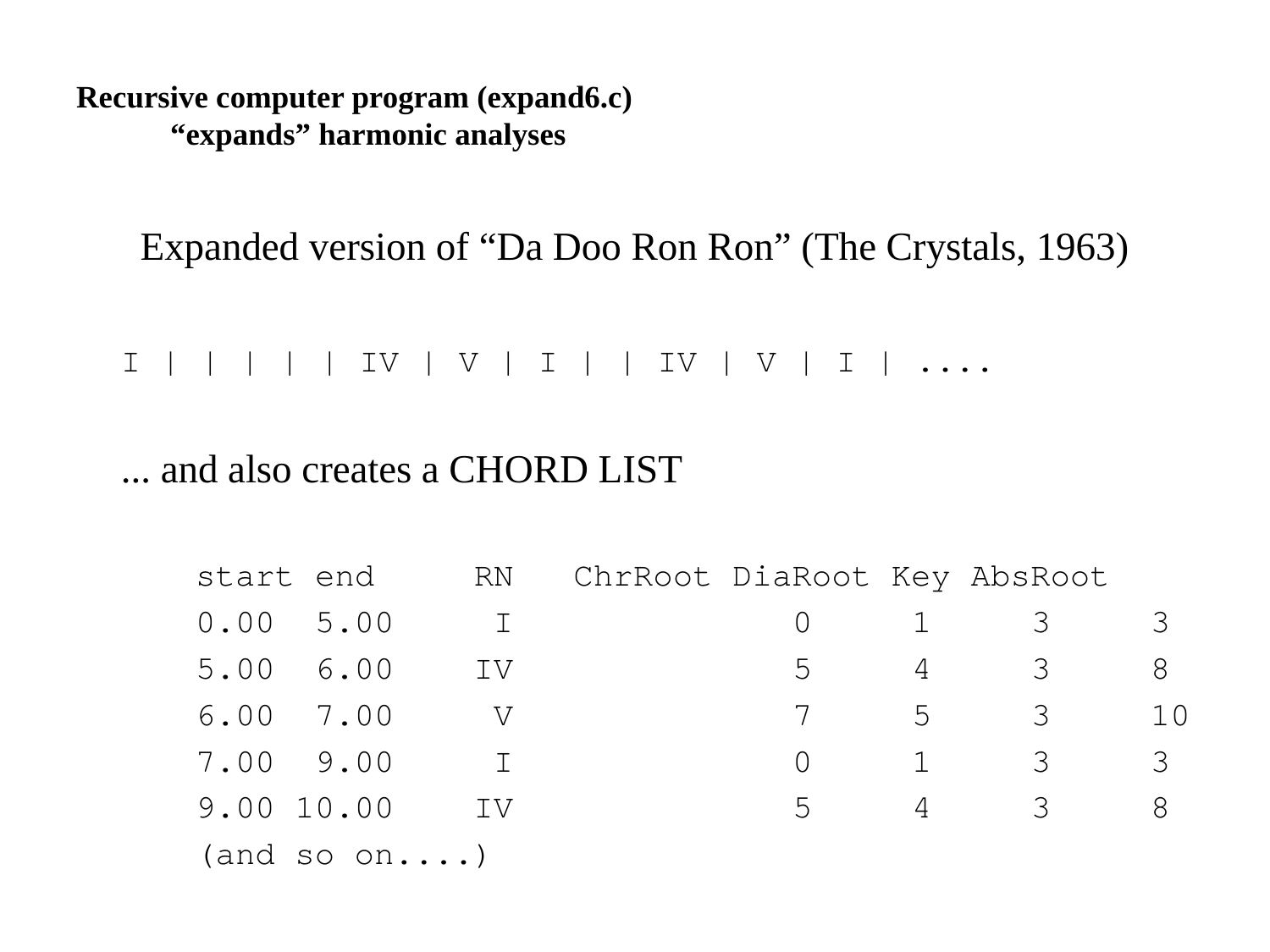

# Recursive computer program (expand6.c) “expands” harmonic analyses

Expanded version of “Da Doo Ron Ron” (The Crystals, 1963)

	I | | | | | IV | V | I | | IV | V | I | ....

	... and also creates a CHORD LIST

	start	end	  RN	 ChrRoot DiaRoot Key AbsRoot
	0.00  5.00     I   		0   	1   	3   	3
 	5.00  6.00    IV   		5   	4   	3   	8
 	6.00  7.00     V   		7   	5   	3  	10
 	7.00  9.00     I   		0   	1   	3   	3
 	9.00 10.00    IV   		5   	4   	3   	8
	(and so on....)